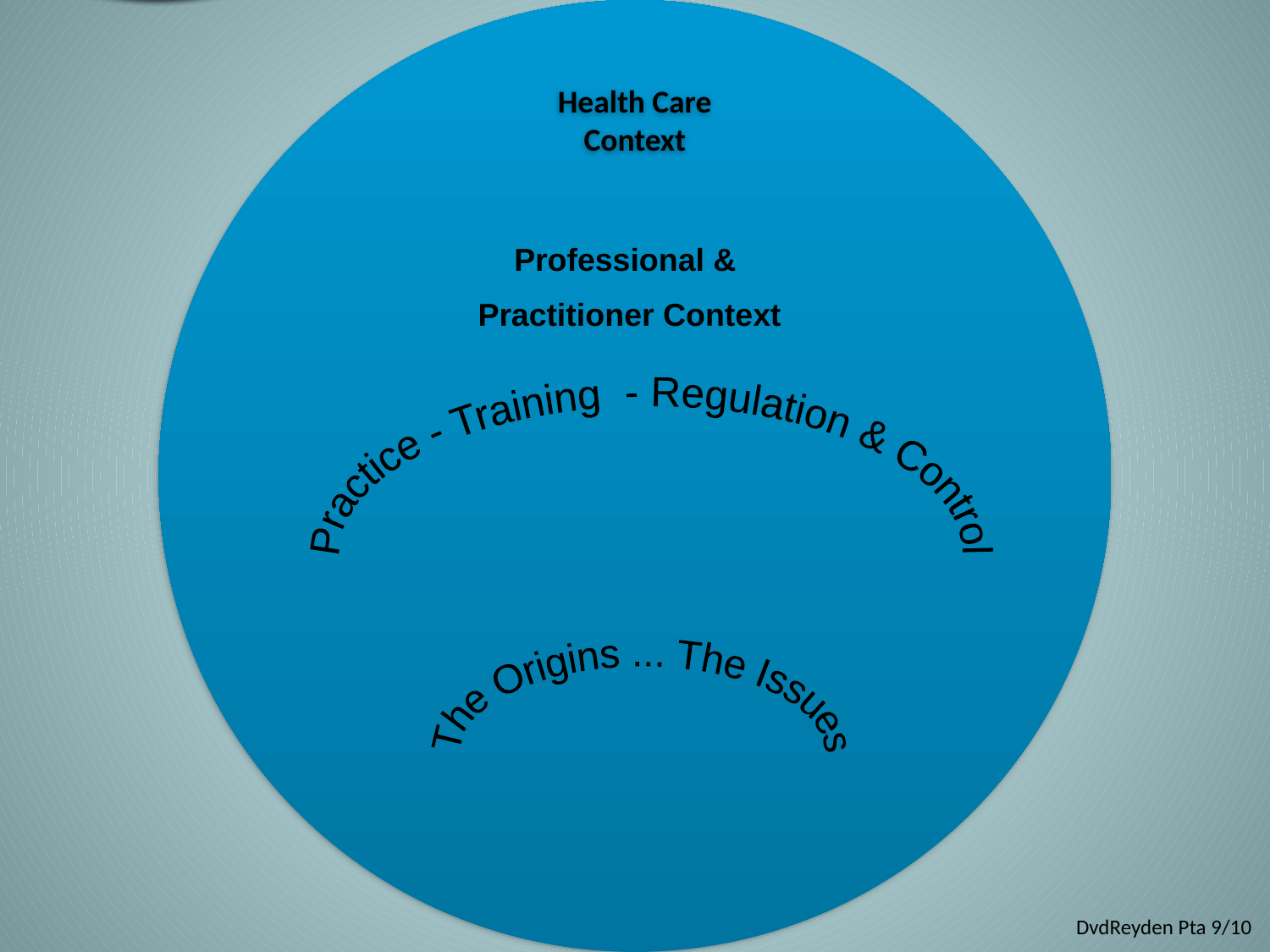

Health Care Context
Professional &
Practitioner Context
Practice - Training  - Regulation & Control
The Origins ... The Issues
DvdReyden Pta 9/10